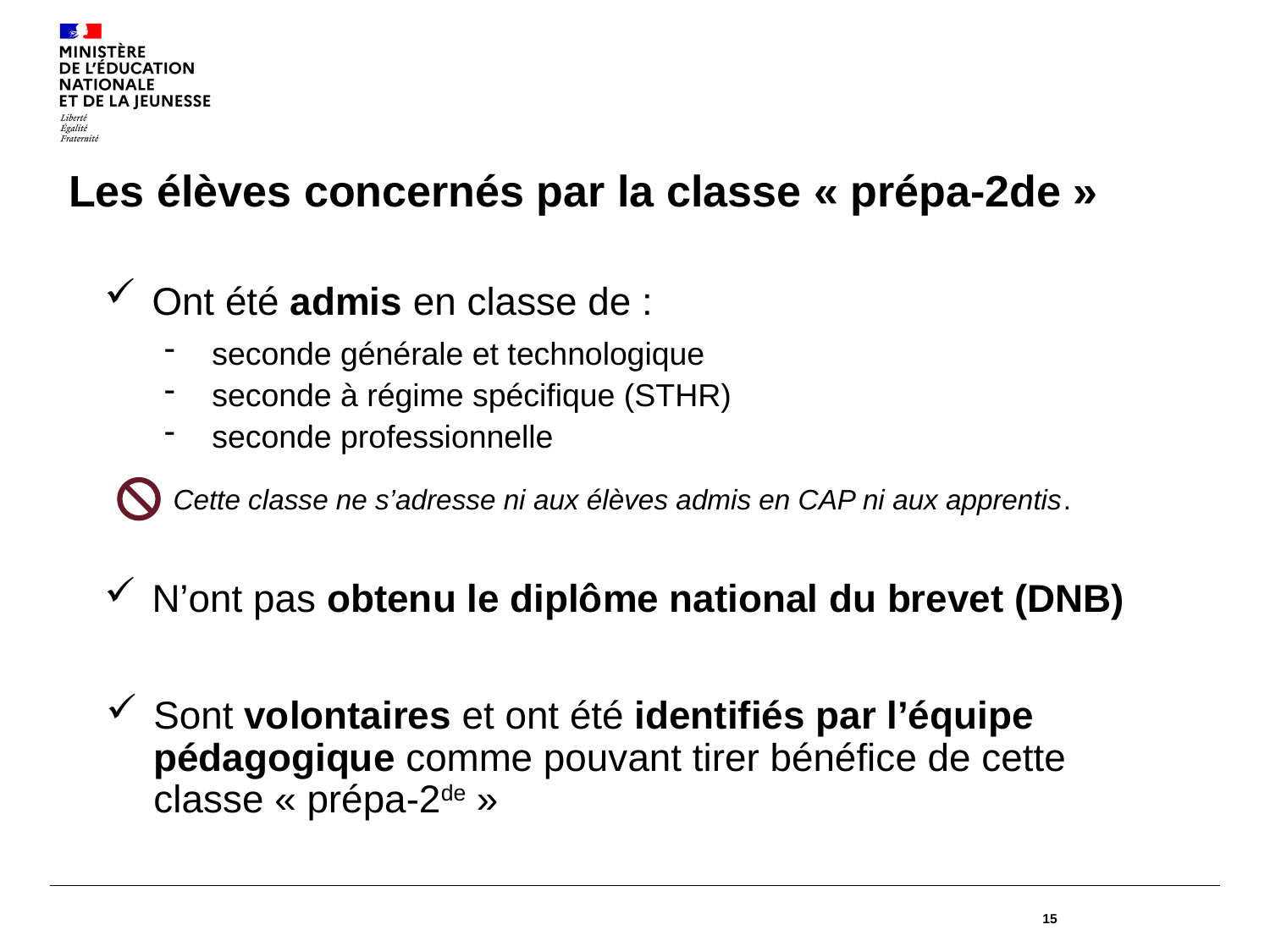

# Les élèves concernés par la classe « prépa-2de »
Ont été admis en classe de :
seconde générale et technologique
seconde à régime spécifique (STHR)
seconde professionnelle
Cette classe ne s’adresse ni aux élèves admis en CAP ni aux apprentis.

N’ont pas obtenu le diplôme national du brevet (DNB)
Sont volontaires et ont été identifiés par l’équipe pédagogique comme pouvant tirer bénéfice de cette classe « prépa-2de »
15